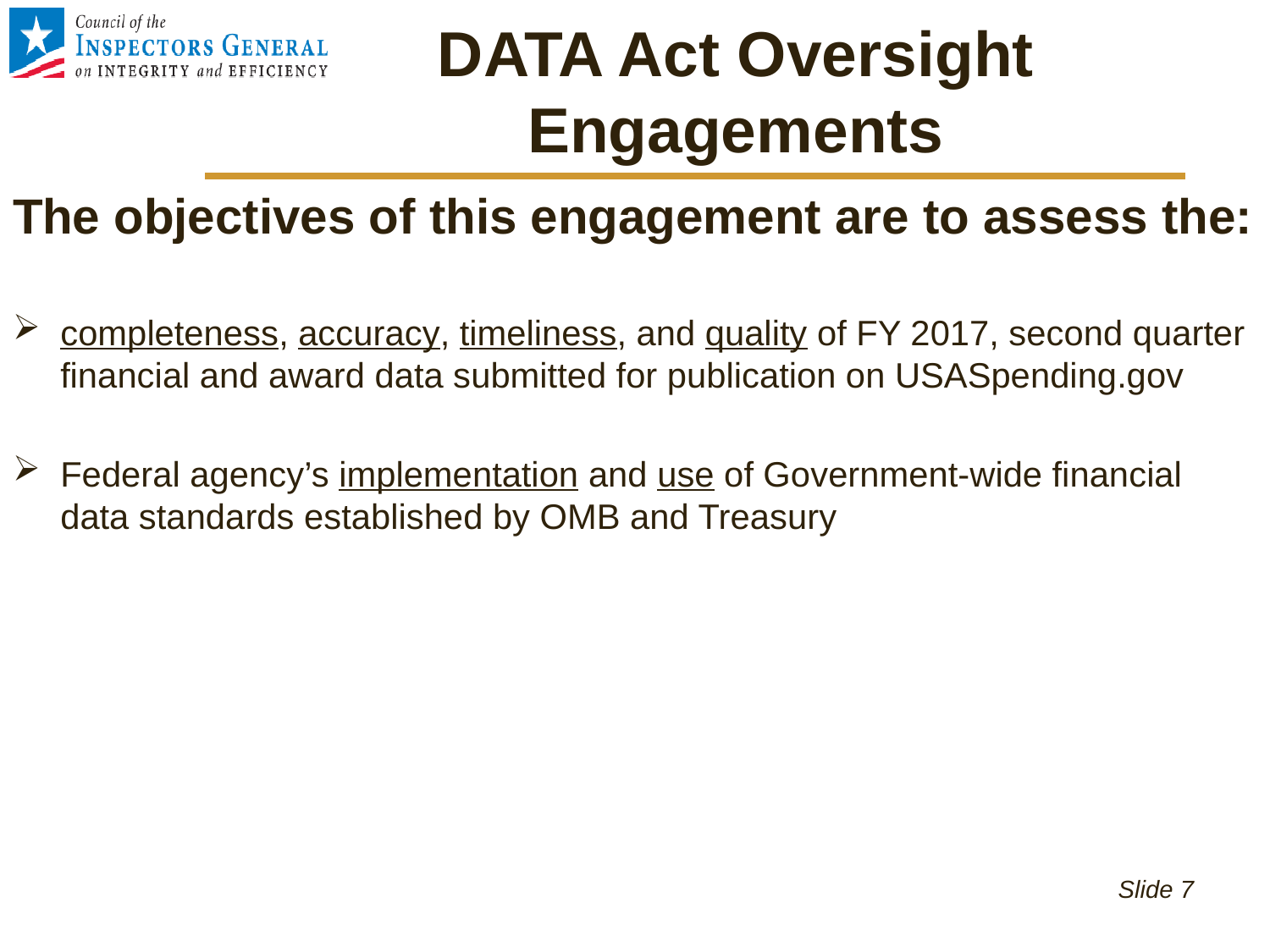

# DATA Act Oversight Engagements
The objectives of this engagement are to assess the:

completeness, accuracy, timeliness, and quality of FY 2017, second quarter financial and award data submitted for publication on USASpending.gov

Federal agency’s implementation and use of Government-wide financial data standards established by OMB and Treasury

Slide 7